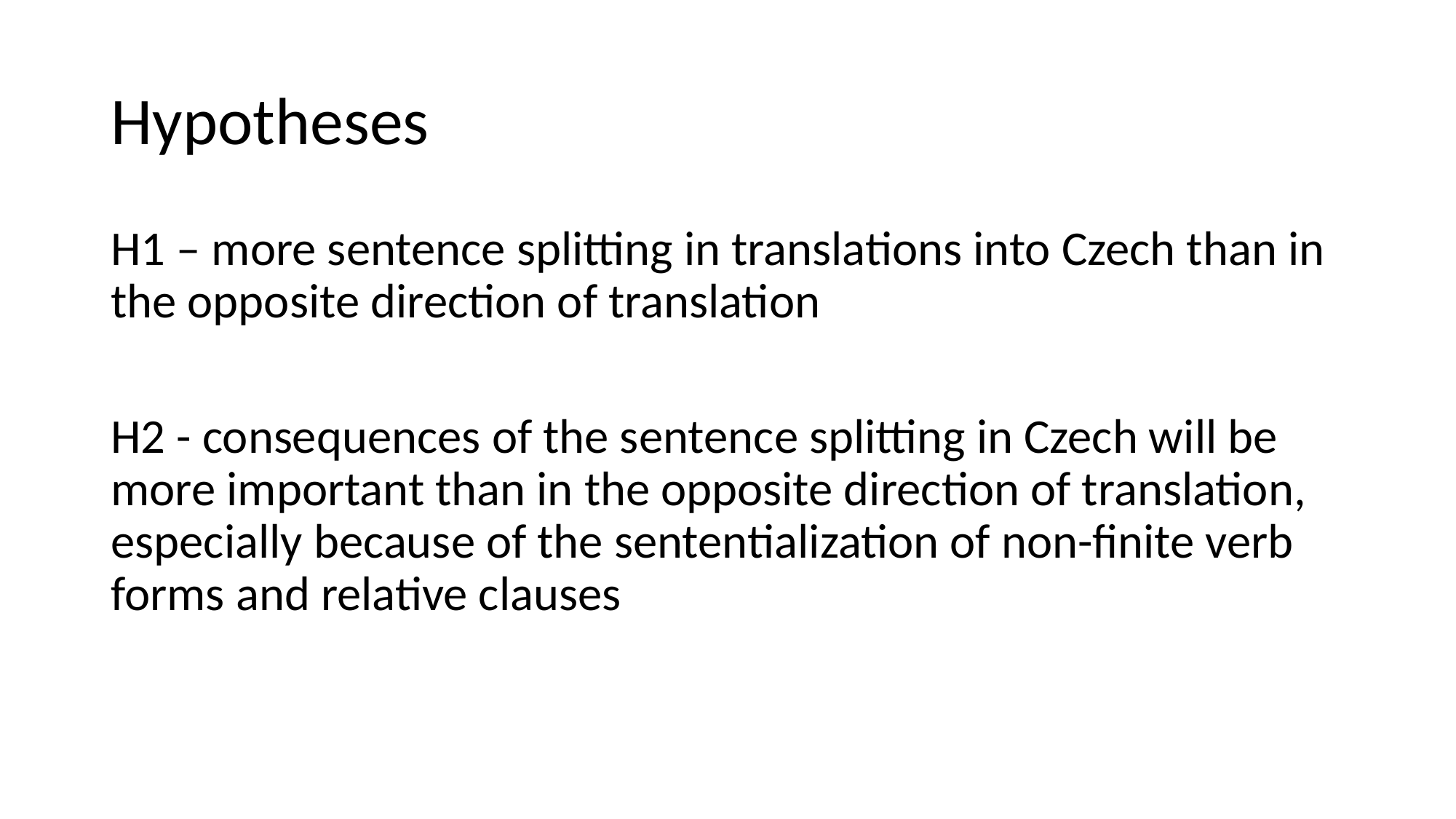

# Hypotheses
H1 – more sentence splitting in translations into Czech than in the opposite direction of translation

H2 - consequences of the sentence splitting in Czech will be more important than in the opposite direction of translation, especially because of the sententialization of non-finite verb forms and relative clauses